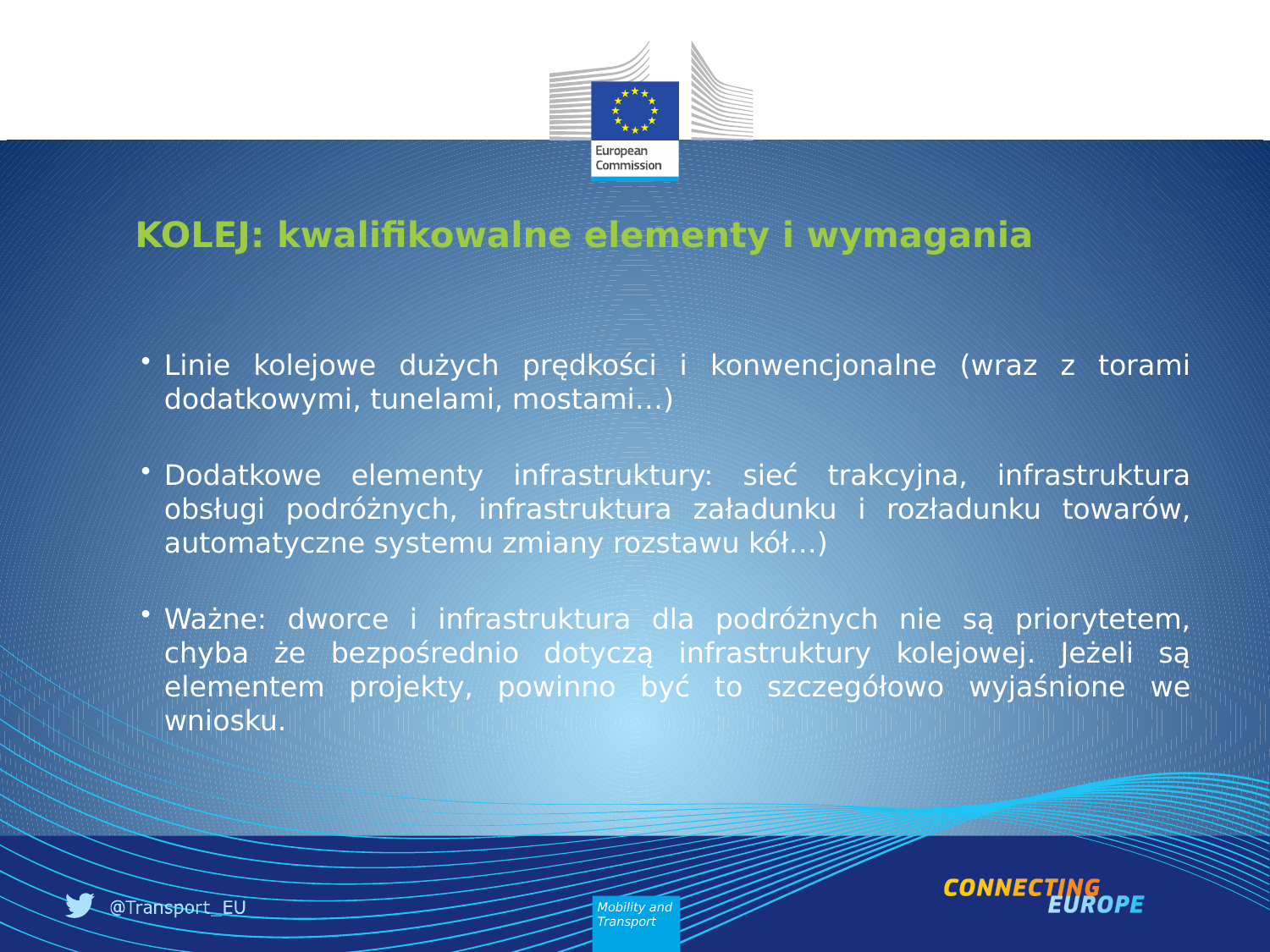

# KOLEJ: kwalifikowalne elementy i wymagania

Linie kolejowe dużych prędkości i konwencjonalne (wraz z torami dodatkowymi, tunelami, mostami…)
Dodatkowe elementy infrastruktury: sieć trakcyjna, infrastruktura obsługi podróżnych, infrastruktura załadunku i rozładunku towarów, automatyczne systemu zmiany rozstawu kół…)
Ważne: dworce i infrastruktura dla podróżnych nie są priorytetem, chyba że bezpośrednio dotyczą infrastruktury kolejowej. Jeżeli są elementem projekty, powinno być to szczegółowo wyjaśnione we wniosku.